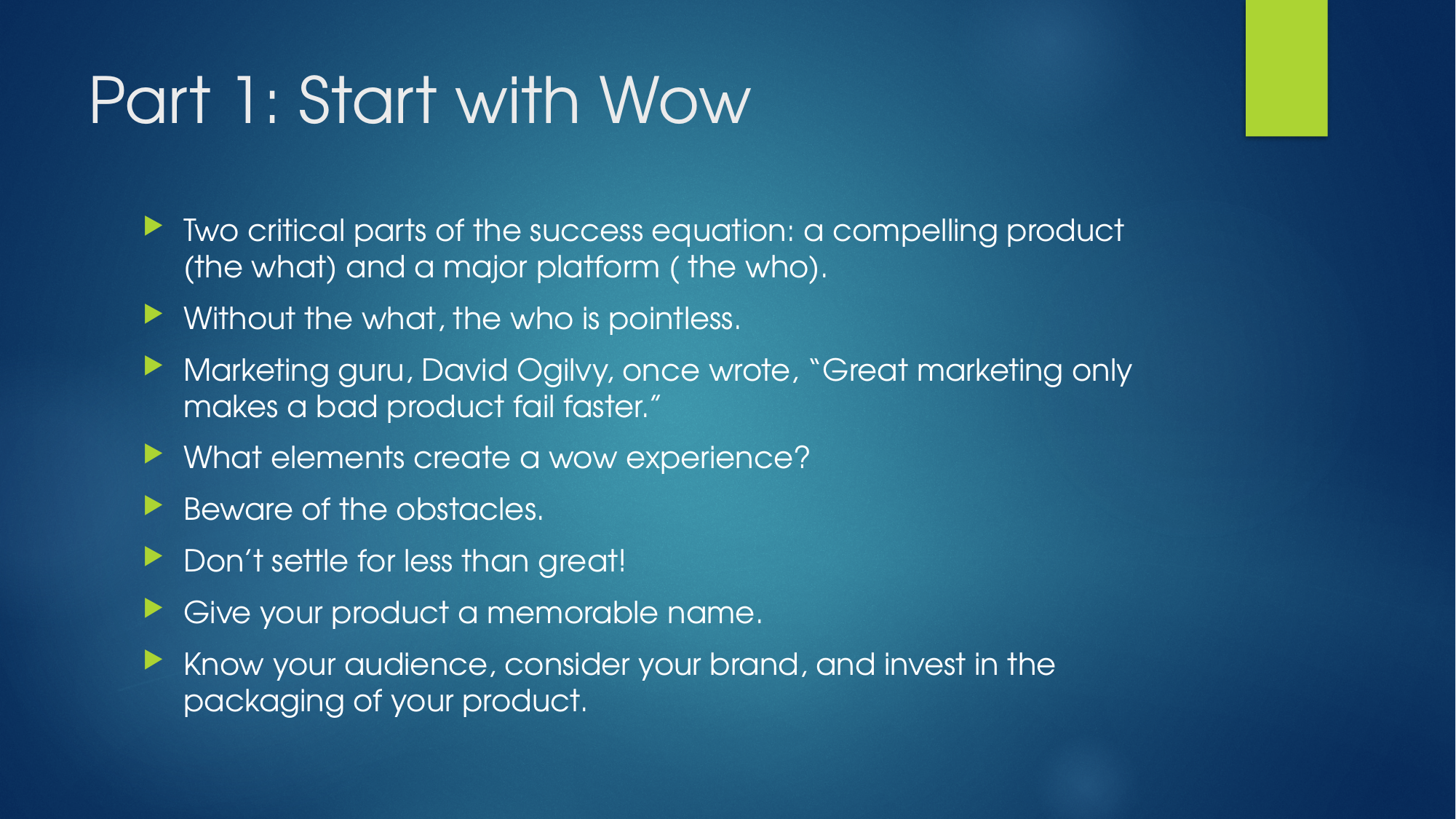

# Part 1: Start with Wow
Two critical parts of the success equation: a compelling product (the what) and a major platform ( the who).
Without the what, the who is pointless.
Marketing guru, David Ogilvy, once wrote, “Great marketing only makes a bad product fail faster.”
What elements create a wow experience?
Beware of the obstacles.
Don’t settle for less than great!
Give your product a memorable name.
Know your audience, consider your brand, and invest in the packaging of your product.